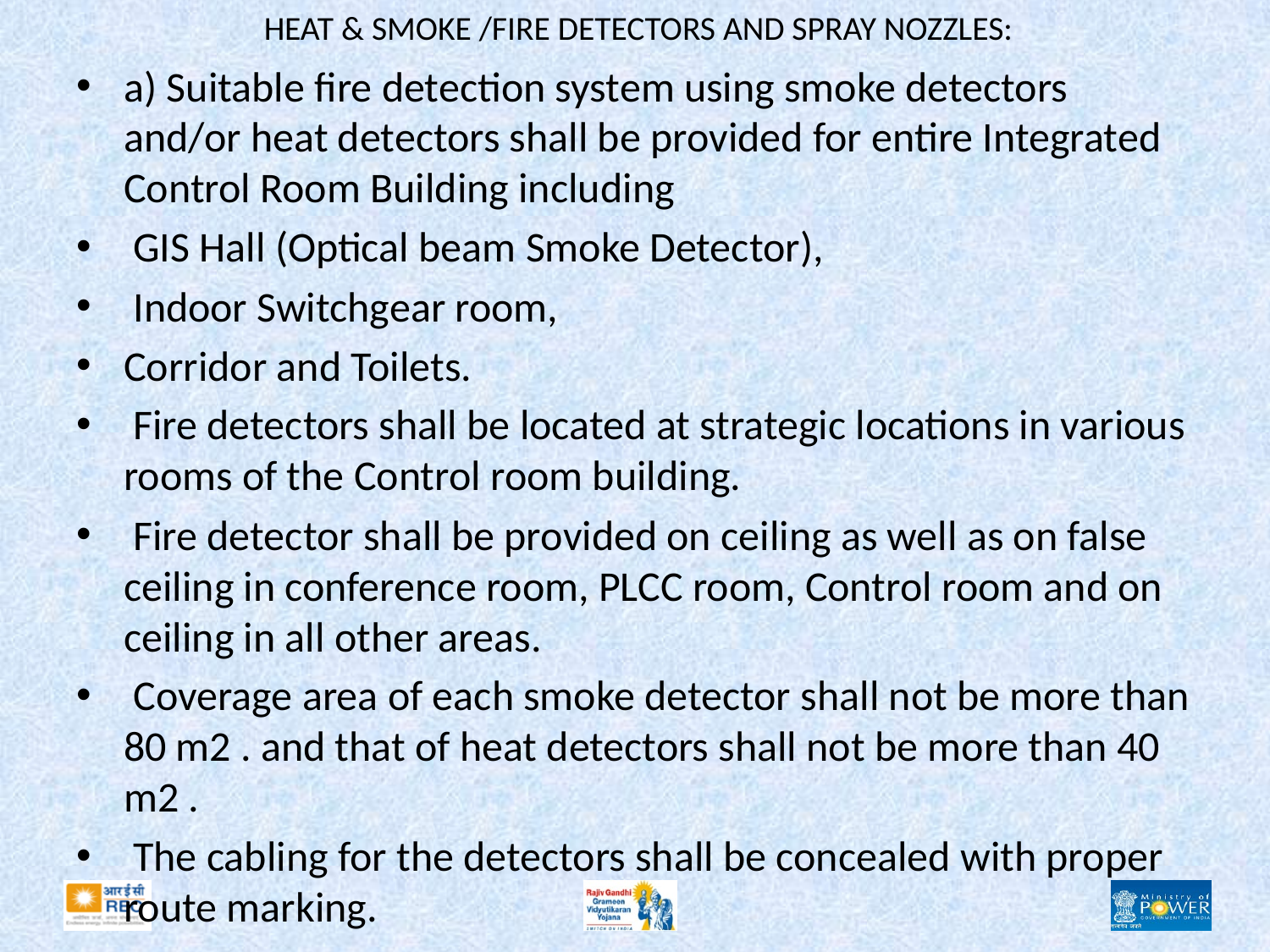

# HEAT & SMOKE /FIRE DETECTORS AND SPRAY NOZZLES:
a) Suitable fire detection system using smoke detectors and/or heat detectors shall be provided for entire Integrated Control Room Building including
 GIS Hall (Optical beam Smoke Detector),
 Indoor Switchgear room,
Corridor and Toilets.
 Fire detectors shall be located at strategic locations in various rooms of the Control room building.
 Fire detector shall be provided on ceiling as well as on false ceiling in conference room, PLCC room, Control room and on ceiling in all other areas.
 Coverage area of each smoke detector shall not be more than 80 m2 . and that of heat detectors shall not be more than 40 m2 .
 The cabling for the detectors shall be concealed with proper route marking.